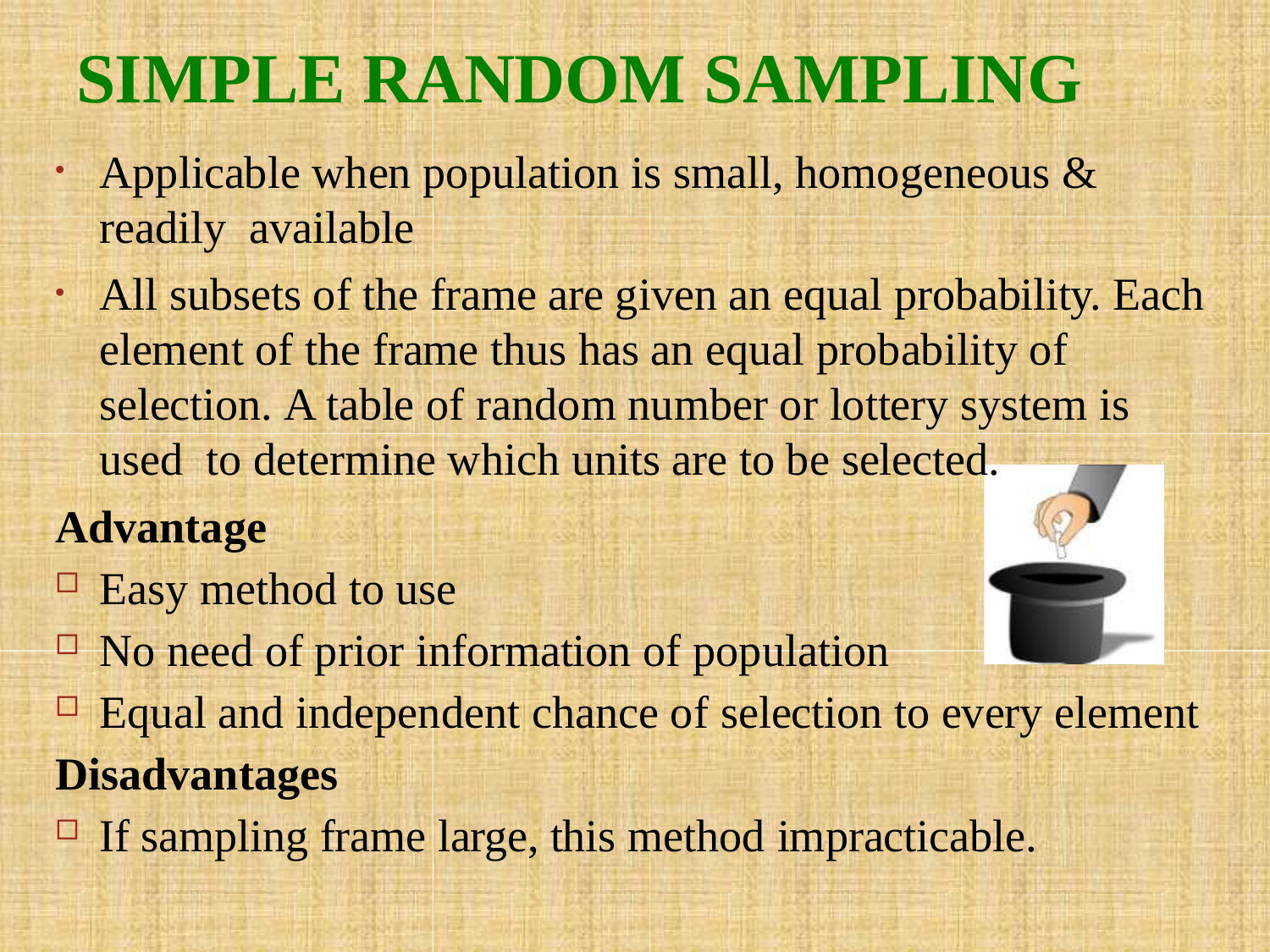

# SIMPLE RANDOM SAMPLING
Applicable when population is small, homogeneous & readily  available
All subsets of the frame are given an equal probability. Each  element of the frame thus has an equal probability of  selection. A table of random number or lottery system is used  to determine which units are to be selected.
Advantage
Easy method to use
No need of prior information of population
Equal and independent chance of selection to every element
Disadvantages
If sampling frame large, this method impracticable.